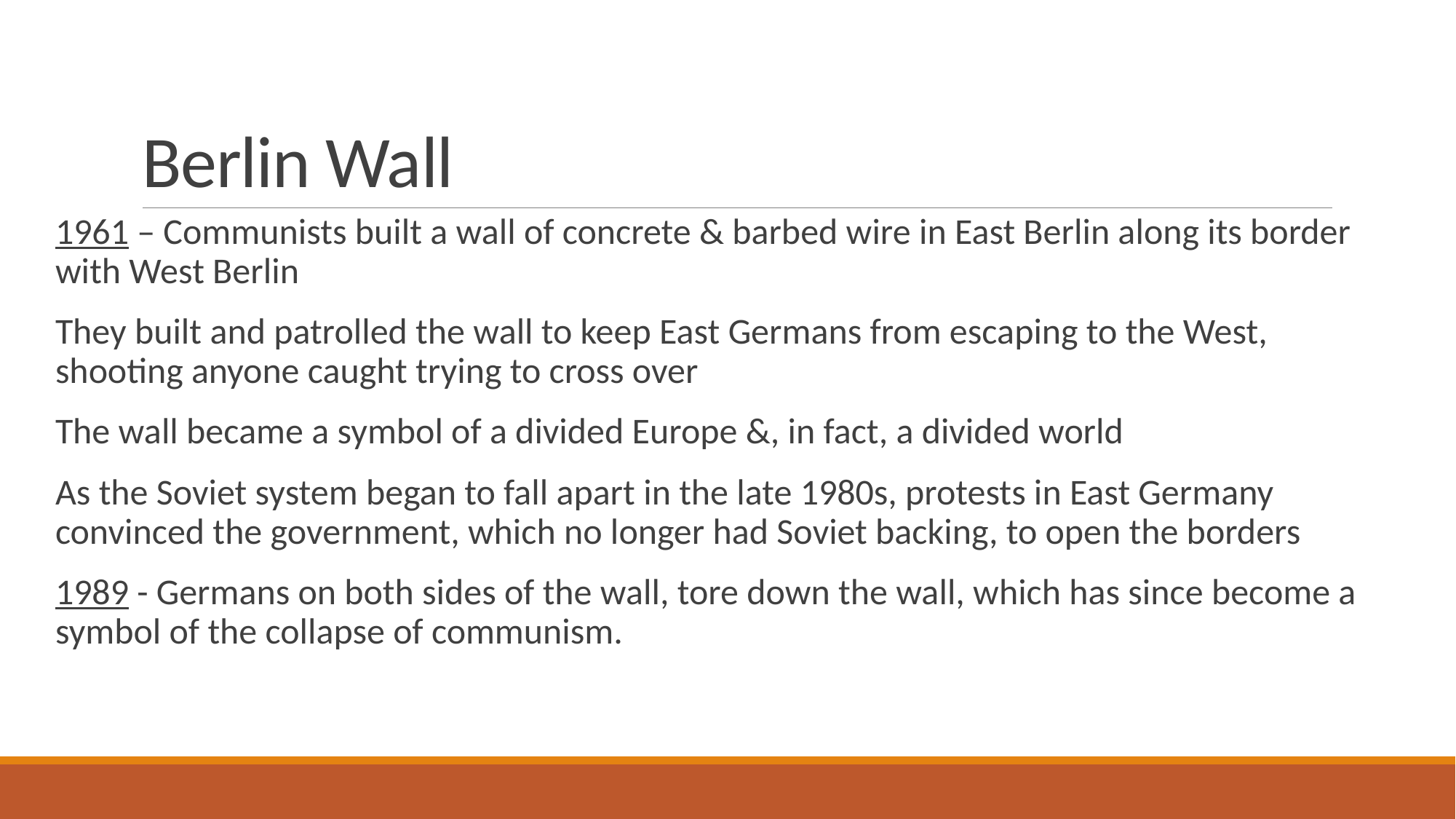

# Berlin Wall
1961 – Communists built a wall of concrete & barbed wire in East Berlin along its border with West Berlin
They built and patrolled the wall to keep East Germans from escaping to the West, shooting anyone caught trying to cross over
The wall became a symbol of a divided Europe &, in fact, a divided world
As the Soviet system began to fall apart in the late 1980s, protests in East Germany convinced the government, which no longer had Soviet backing, to open the borders
1989 - Germans on both sides of the wall, tore down the wall, which has since become a symbol of the collapse of communism.